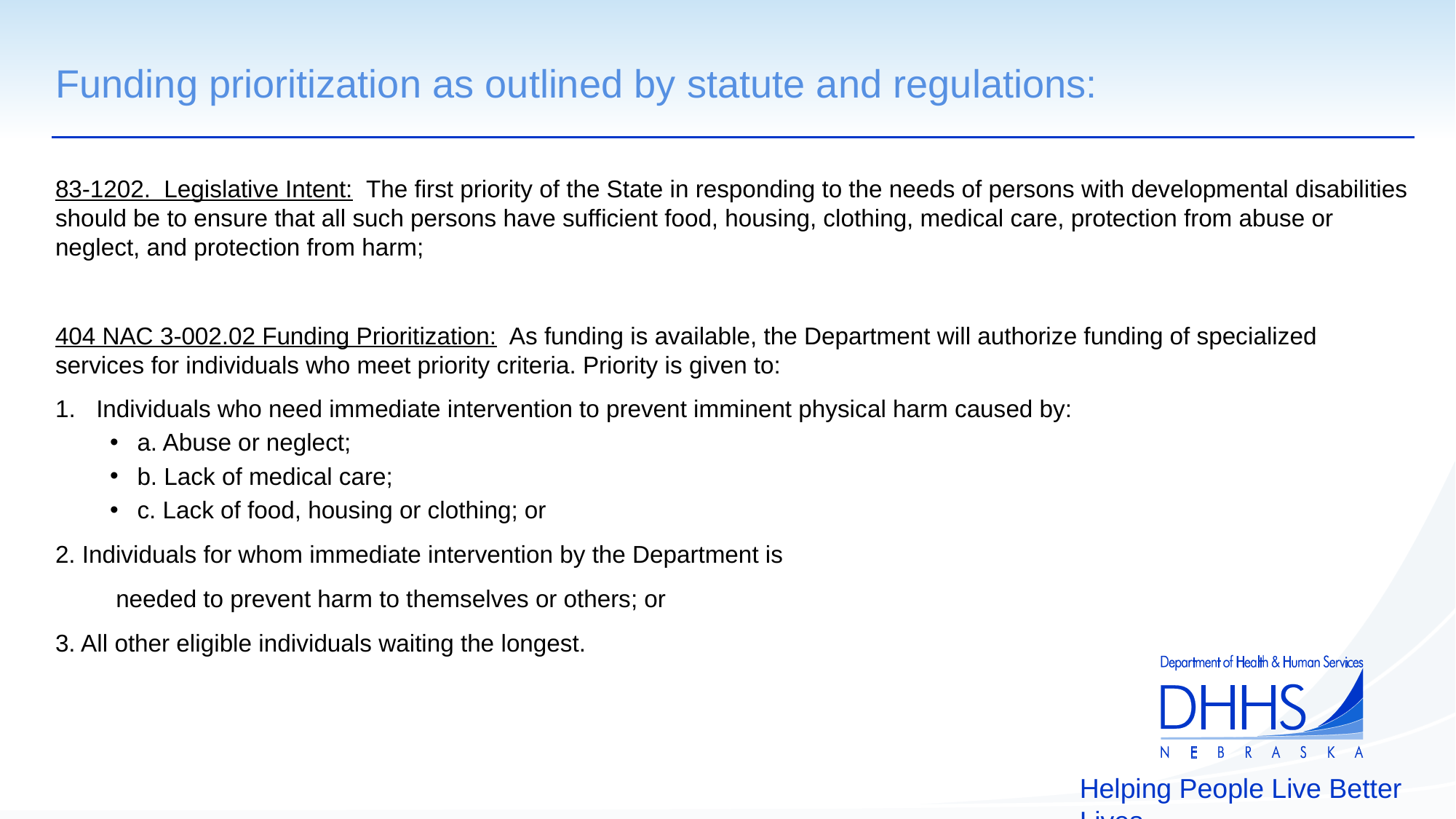

# Funding prioritization as outlined by statute and regulations:
83-1202.  Legislative Intent:  The first priority of the State in responding to the needs of persons with developmental disabilities should be to ensure that all such persons have sufficient food, housing, clothing, medical care, protection from abuse or neglect, and protection from harm;

404 NAC 3-002.02 Funding Prioritization:  As funding is available, the Department will authorize funding of specialized services for individuals who meet priority criteria. Priority is given to:
Individuals who need immediate intervention to prevent imminent physical harm caused by:
a. Abuse or neglect;
b. Lack of medical care;
c. Lack of food, housing or clothing; or
2. Individuals for whom immediate intervention by the Department is
         needed to prevent harm to themselves or others; or
3. All other eligible individuals waiting the longest.

Helping People Live Better Lives